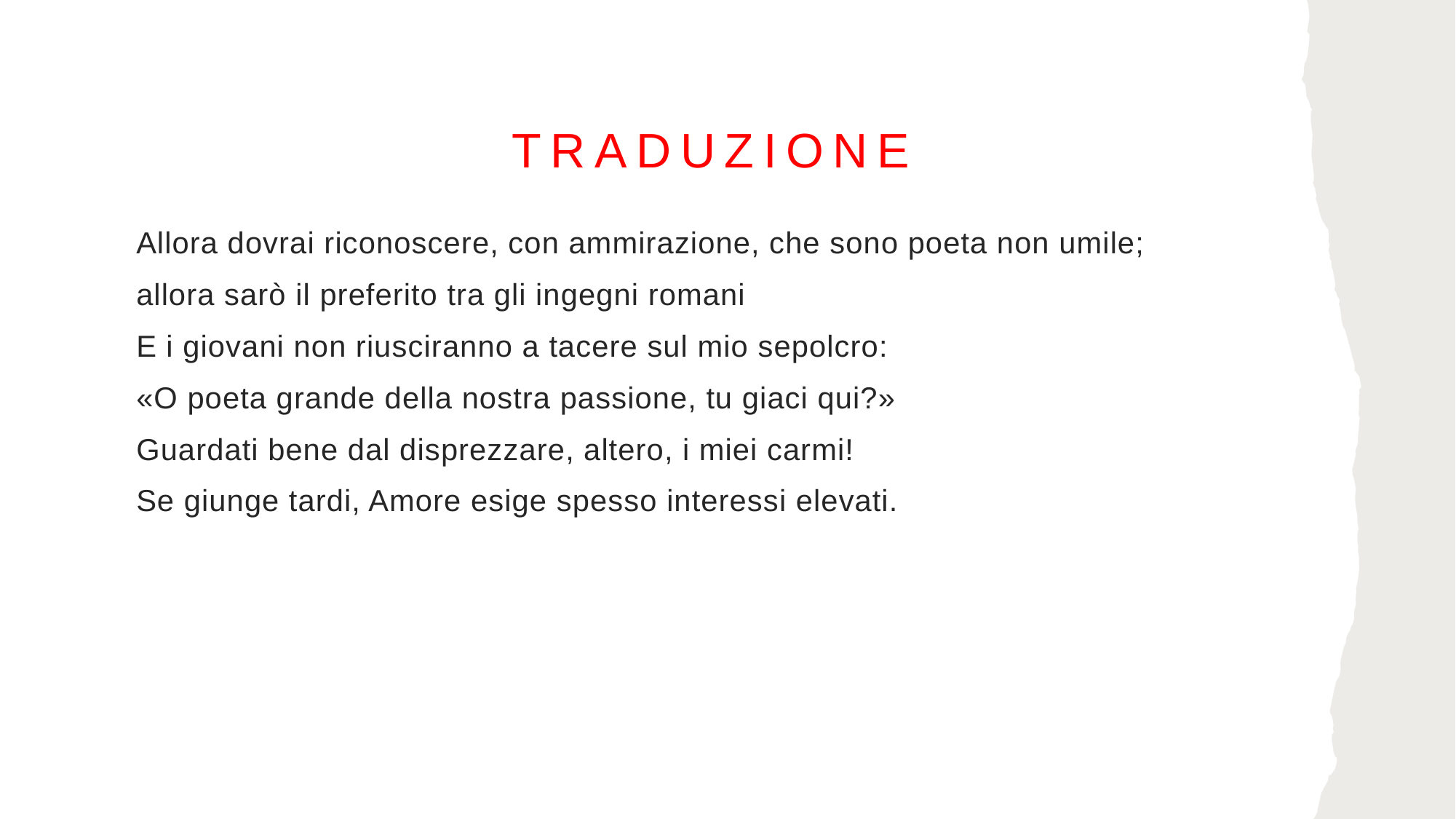

# Traduzione
Allora dovrai riconoscere, con ammirazione, che sono poeta non umile;
allora sarò il preferito tra gli ingegni romani
E i giovani non riusciranno a tacere sul mio sepolcro:
«O poeta grande della nostra passione, tu giaci qui?»
Guardati bene dal disprezzare, altero, i miei carmi!
Se giunge tardi, Amore esige spesso interessi elevati.